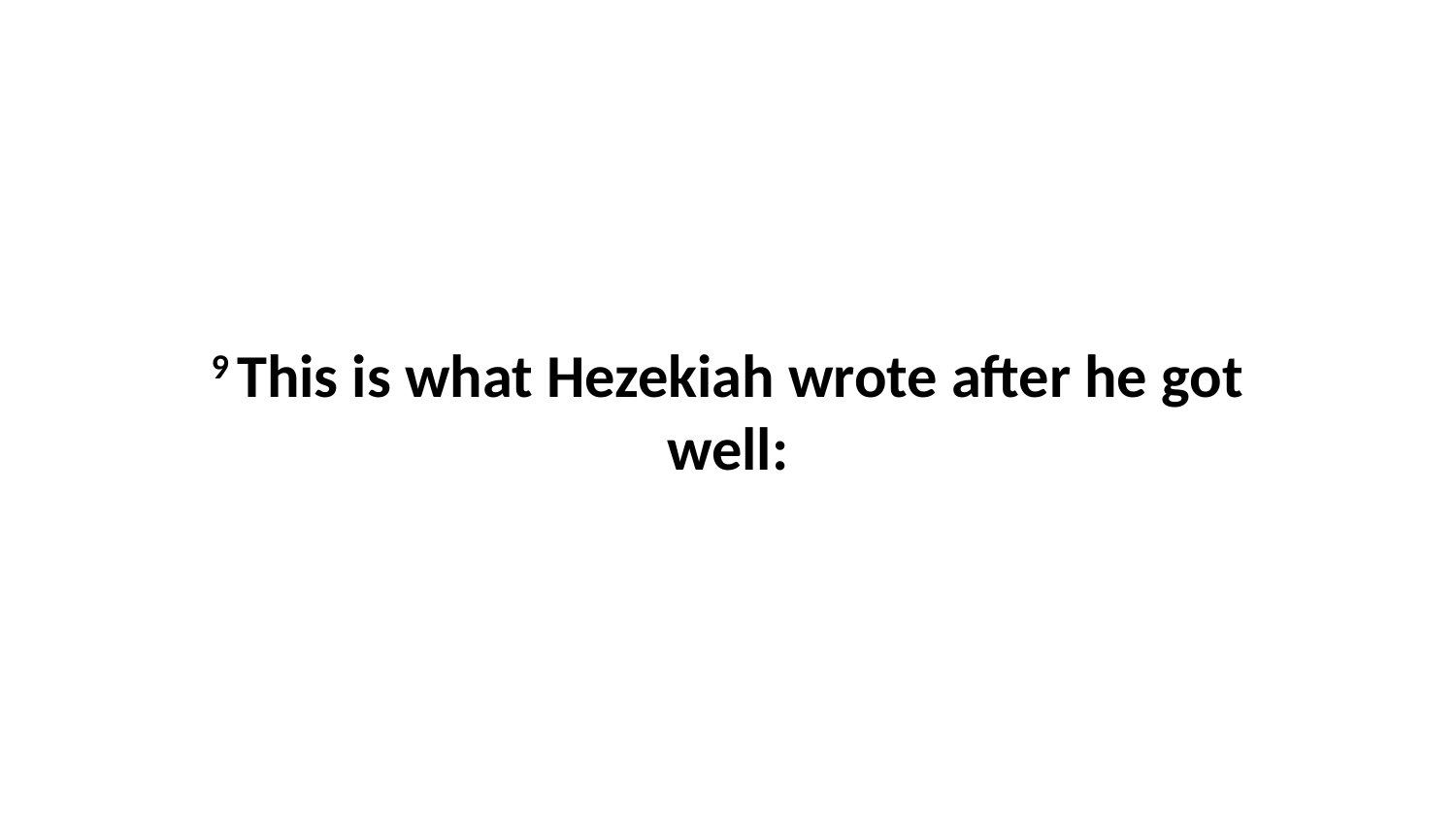

9 This is what Hezekiah wrote after he got well: